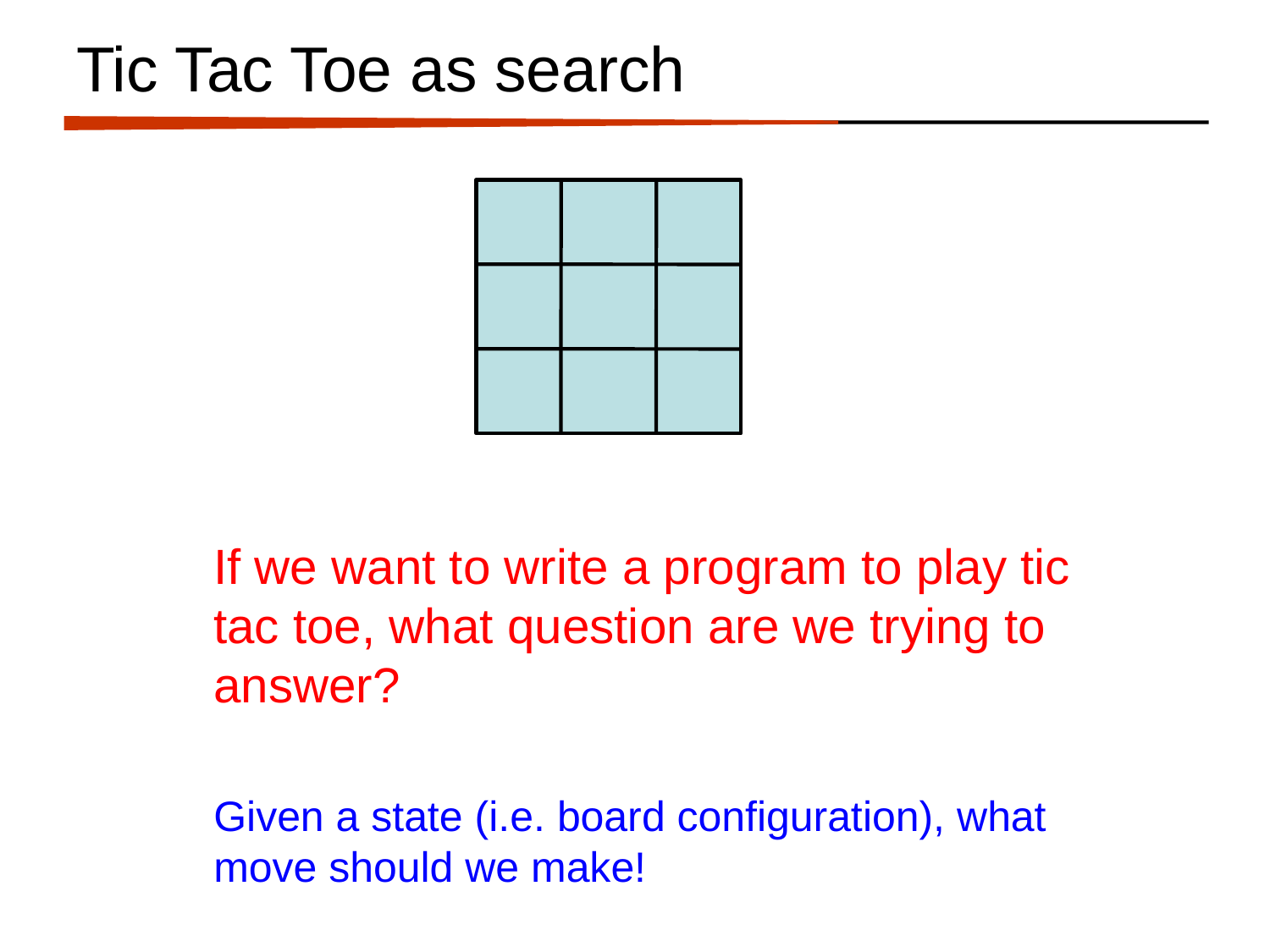

# Tic Tac Toe as search

If we want to write a program to play tic tac toe, what question are we trying to answer?
Given a state (i.e. board configuration), what move should we make!